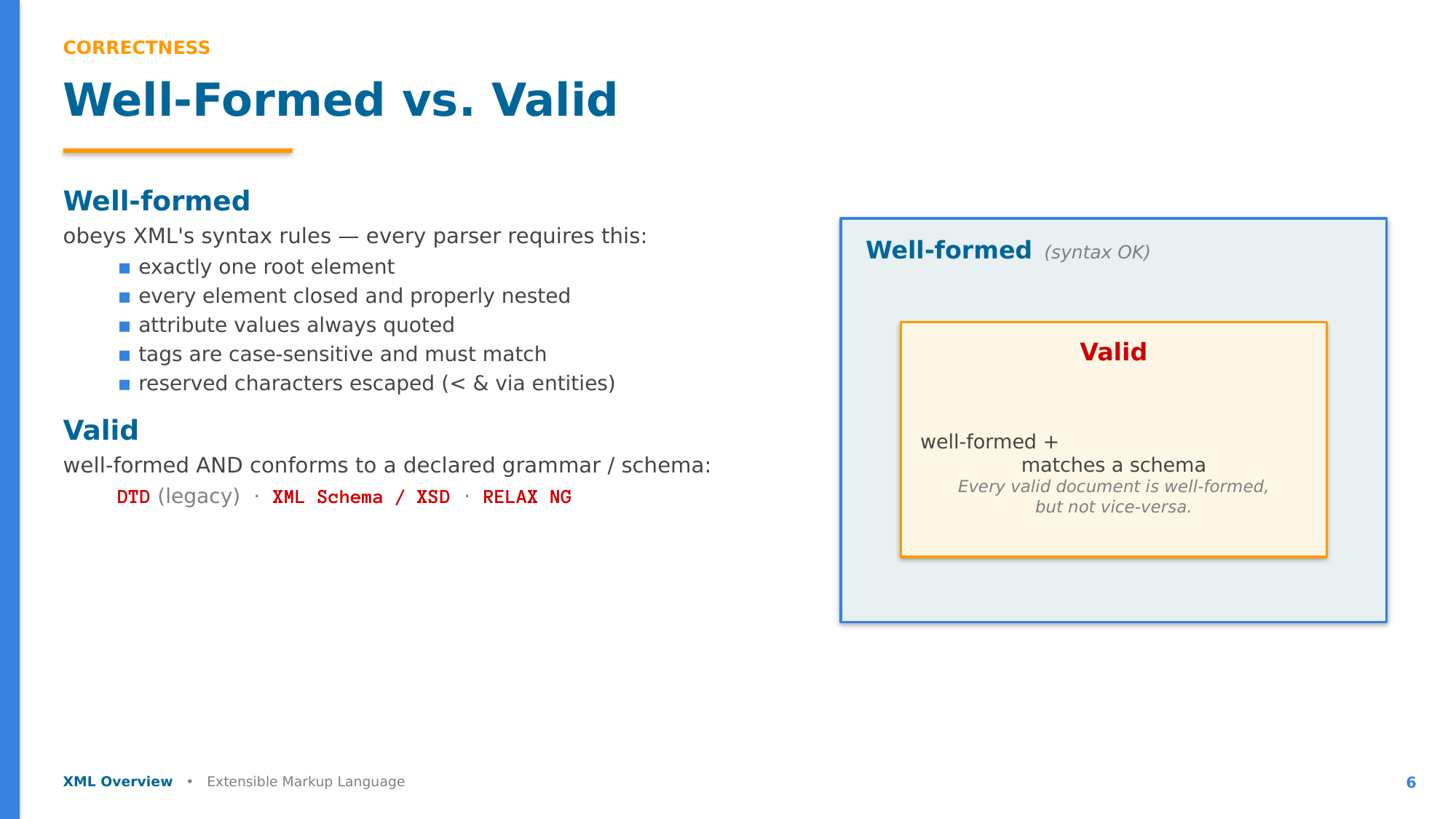

CORRECTNESS
Well-Formed vs. Valid

Well-formed
obeys XML's syntax rules — every parser requires this:
▪ exactly one root element
▪ every element closed and properly nested
▪ attribute values always quoted
▪ tags are case-sensitive and must match
▪ reserved characters escaped (< & via entities)
Valid
well-formed AND conforms to a declared grammar / schema:
DTD (legacy)  ·  XML Schema / XSD  ·  RELAX NG

Well-formed  (syntax OK)

Valid
well-formed +
matches a schema
Every valid document is well-formed,
but not vice-versa.
XML Overview   •   Extensible Markup Language
6